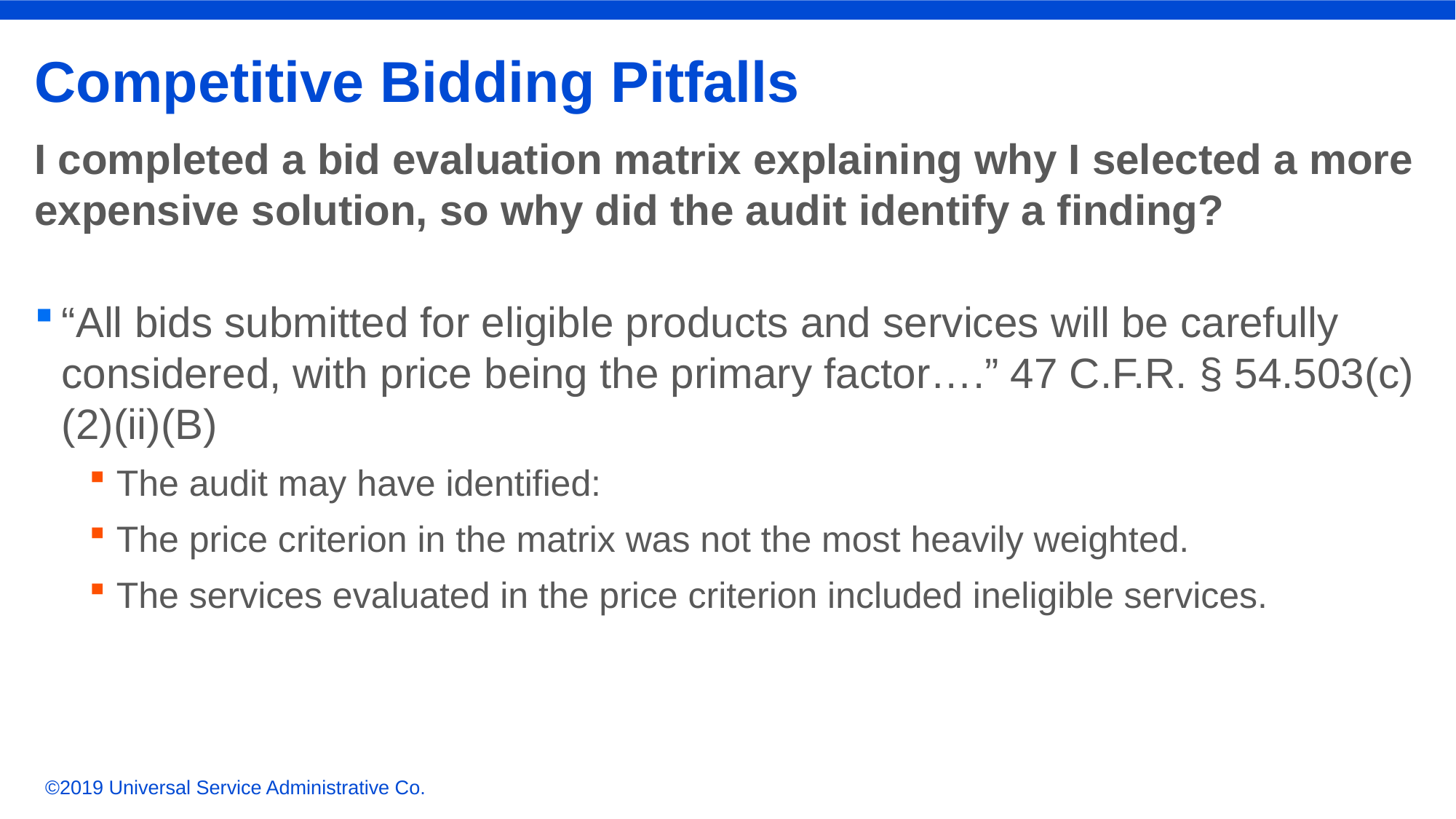

# Competitive Bidding Pitfalls
I completed a bid evaluation matrix explaining why I selected a more expensive solution, so why did the audit identify a finding?

“All bids submitted for eligible products and services will be carefully considered, with price being the primary factor….” 47 C.F.R. § 54.503(c)(2)(ii)(B)
The audit may have identified:
The price criterion in the matrix was not the most heavily weighted.
The services evaluated in the price criterion included ineligible services.

©2019 Universal Service Administrative Co.